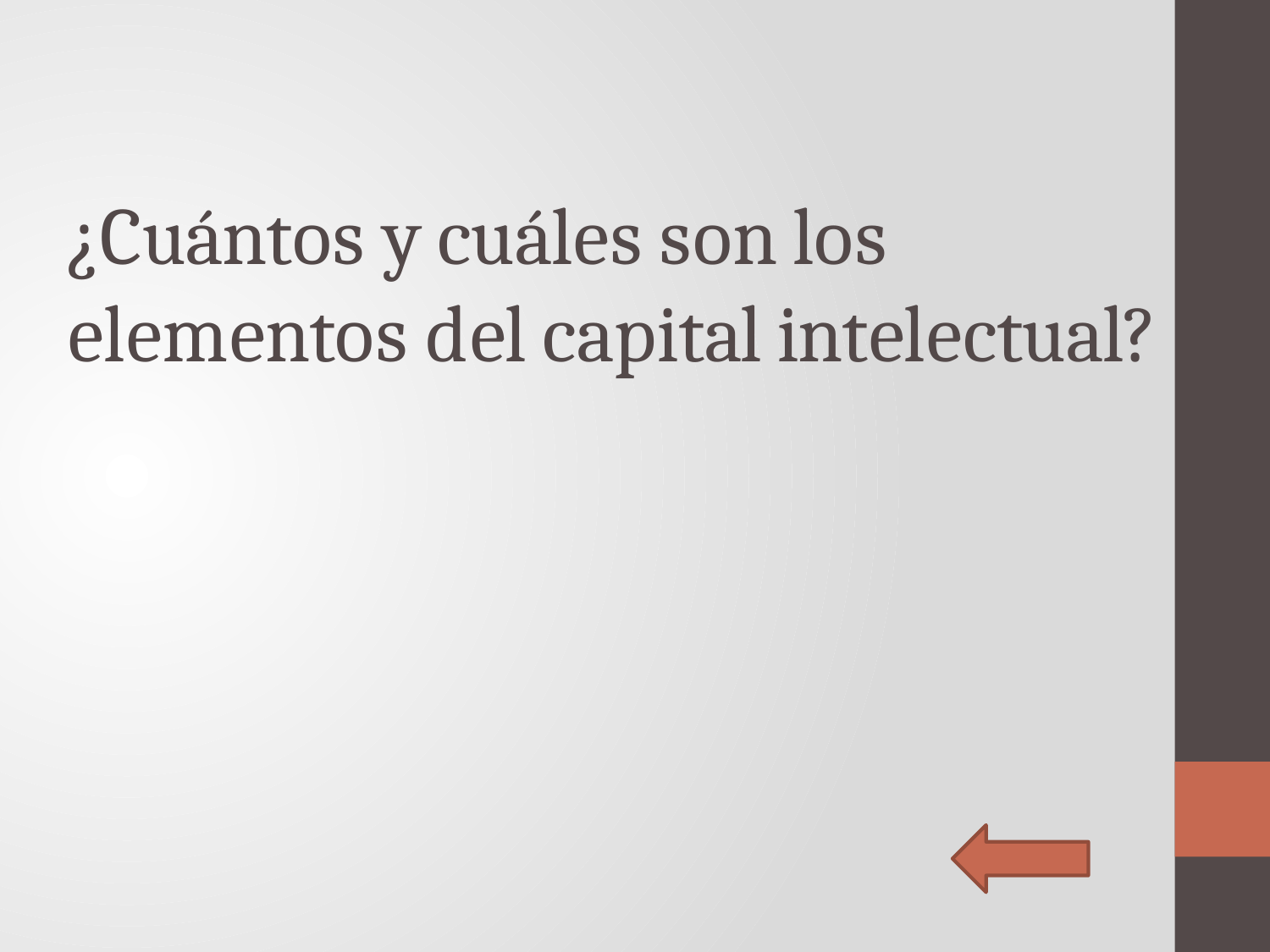

# ¿Cuántos y cuáles son los elementos del capital intelectual?